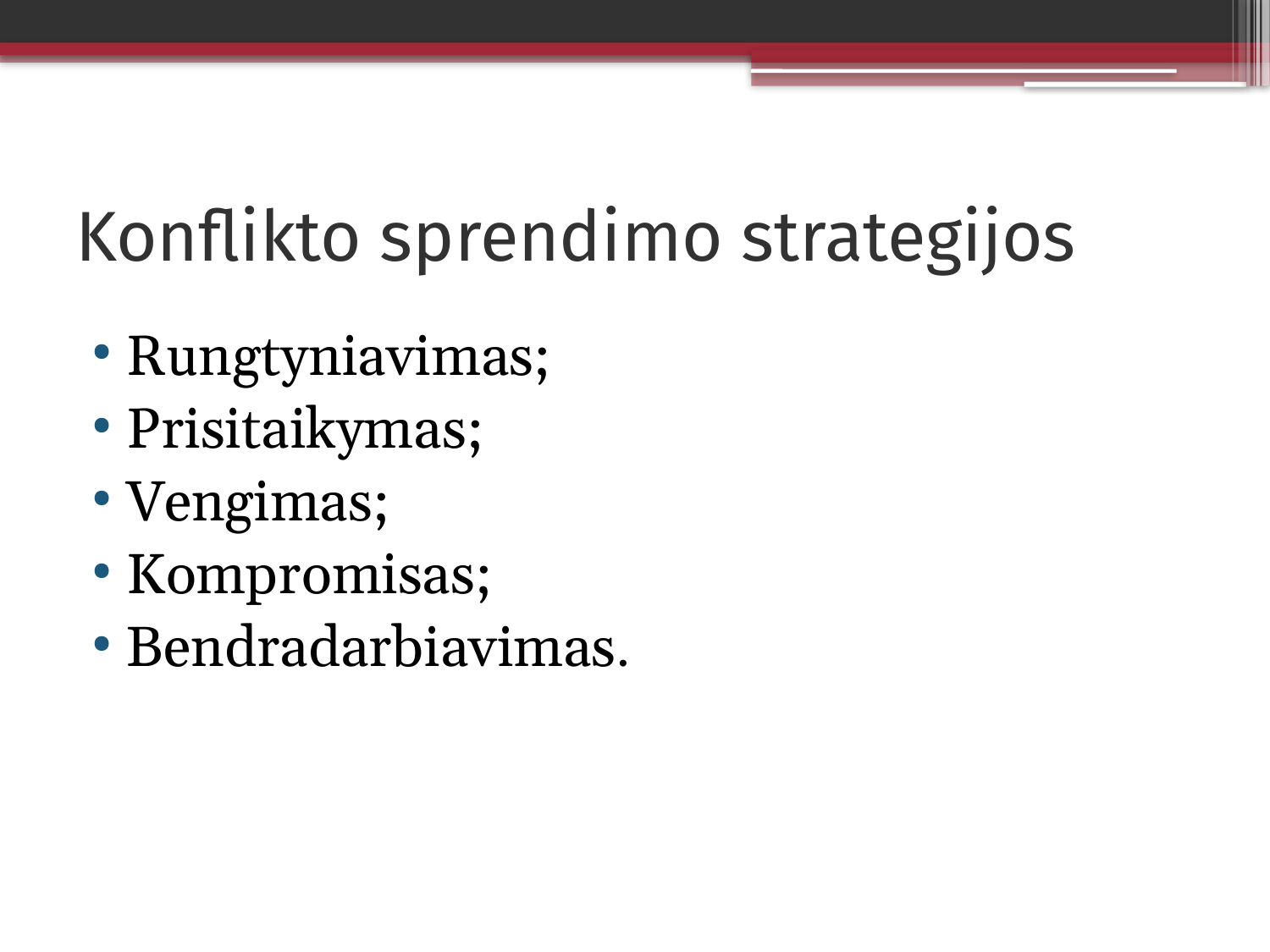

# Konflikto sprendimo strategijos
Rungtyniavimas;
Prisitaikymas;
Vengimas;
Kompromisas;
Bendradarbiavimas.